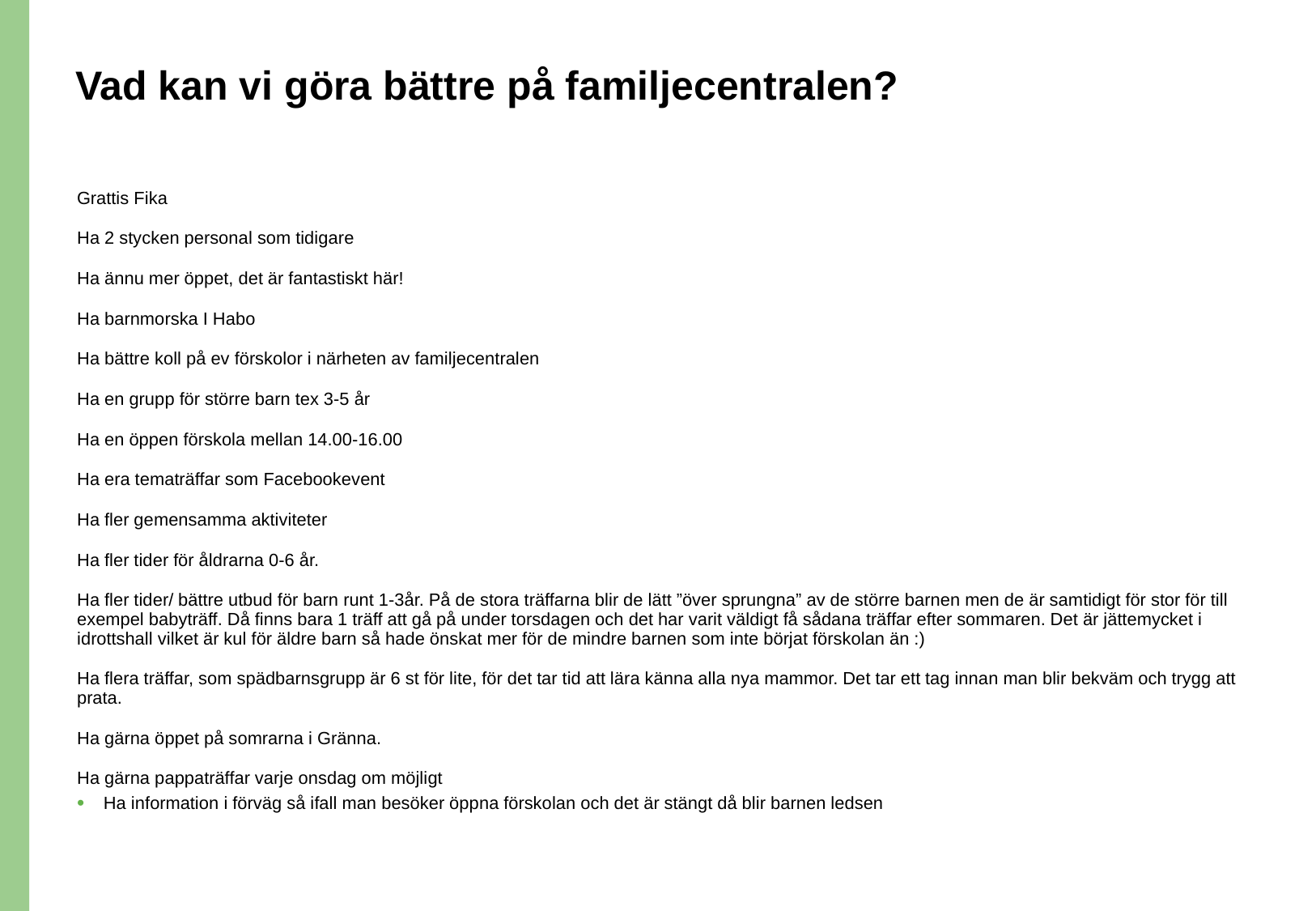

# Vad kan vi göra bättre på familjecentralen?
Grattis Fika
Ha 2 stycken personal som tidigare
Ha ännu mer öppet, det är fantastiskt här!
Ha barnmorska I Habo
Ha bättre koll på ev förskolor i närheten av familjecentralen
Ha en grupp för större barn tex 3-5 år
Ha en öppen förskola mellan 14.00-16.00
Ha era tematräffar som Facebookevent
Ha fler gemensamma aktiviteter
Ha fler tider för åldrarna 0-6 år.
Ha fler tider/ bättre utbud för barn runt 1-3år. På de stora träffarna blir de lätt ”över sprungna” av de större barnen men de är samtidigt för stor för till exempel babyträff. Då finns bara 1 träff att gå på under torsdagen och det har varit väldigt få sådana träffar efter sommaren. Det är jättemycket i idrottshall vilket är kul för äldre barn så hade önskat mer för de mindre barnen som inte börjat förskolan än :)
Ha flera träffar, som spädbarnsgrupp är 6 st för lite, för det tar tid att lära känna alla nya mammor. Det tar ett tag innan man blir bekväm och trygg att prata.
Ha gärna öppet på somrarna i Gränna.
Ha gärna pappaträffar varje onsdag om möjligt
Ha information i förväg så ifall man besöker öppna förskolan och det är stängt då blir barnen ledsen